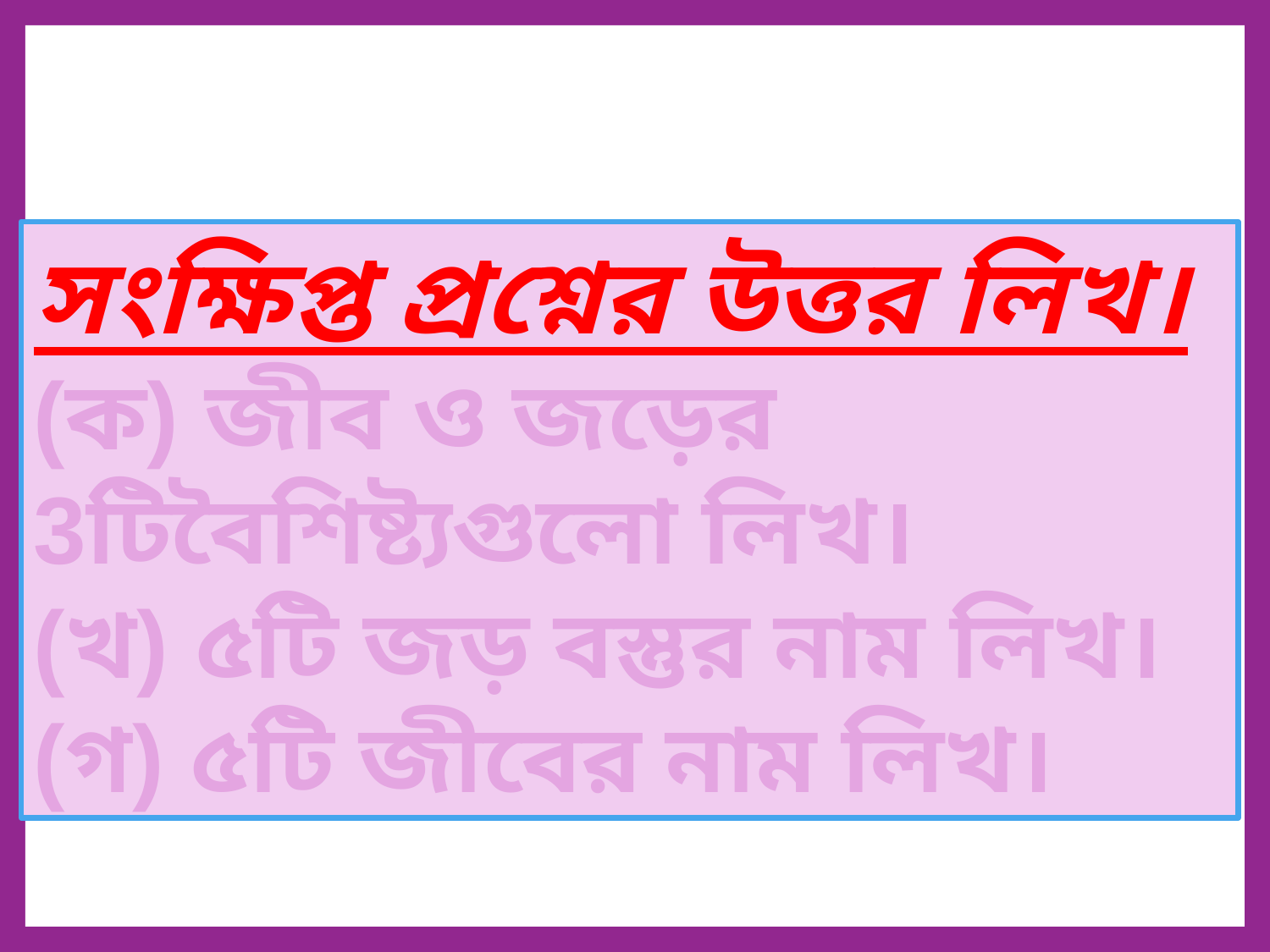

সংক্ষিপ্ত প্রশ্নের উত্তর লিখ।
(ক) জীব ও জড়ের 3টিবৈশিষ্ট্যগুলো লিখ।
(খ) ৫টি জড় বস্তুর নাম লিখ।
(গ) ৫টি জীবের নাম লিখ।